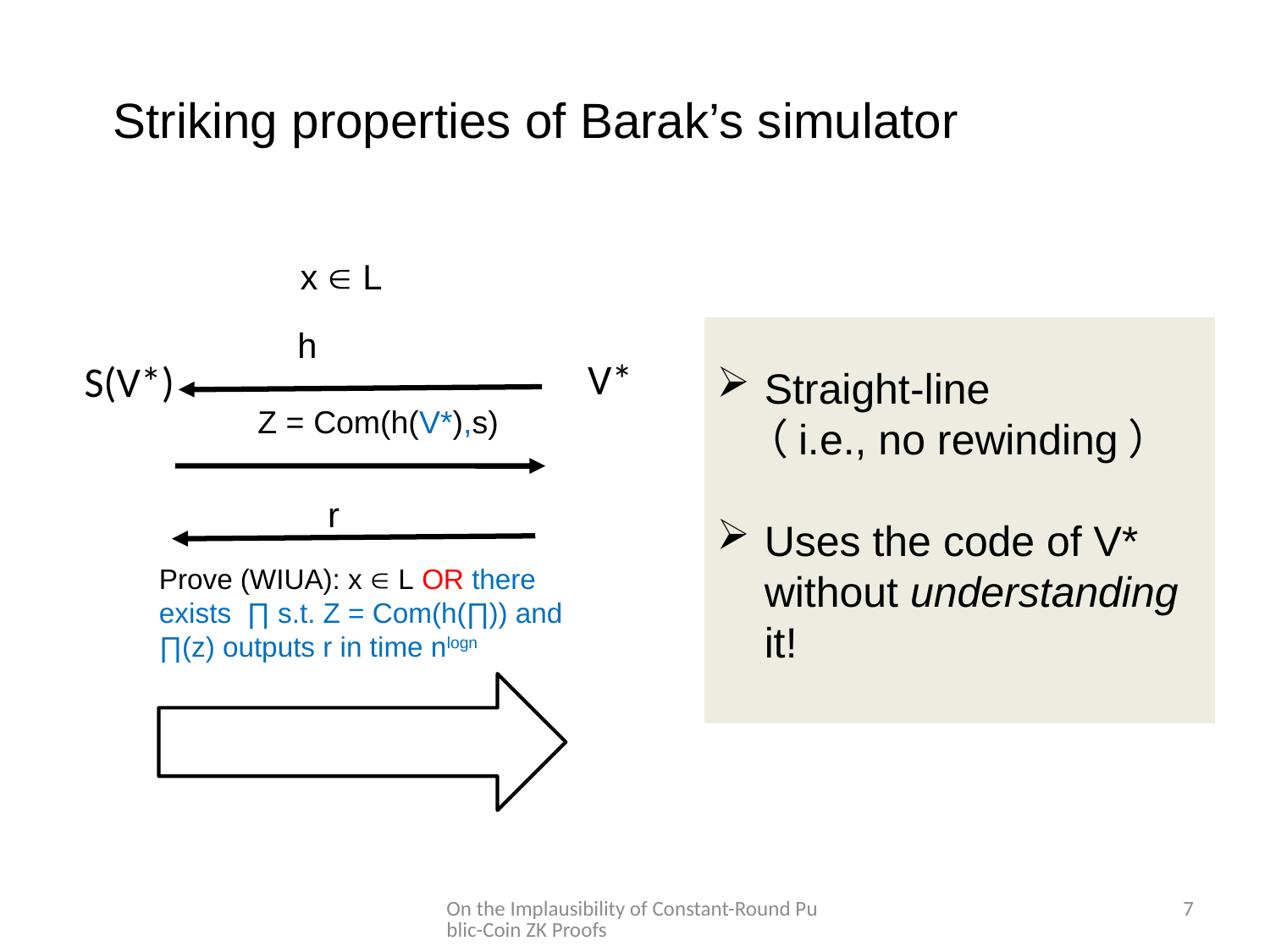

Striking properties of Barak’s simulator
x ∈ L
h

Straight-line
  （i.e., no rewinding）

Uses the code of V* without understanding it!

V*
S(V*)

Z = Com(h(V*),s)

r

Prove (WIUA): x ∈ L OR there exists  ∏ s.t. Z = Com(h(∏)) and ∏(z) outputs r in time nlogn

On the Implausibility of Constant-Round Public-Coin ZK Proofs
7